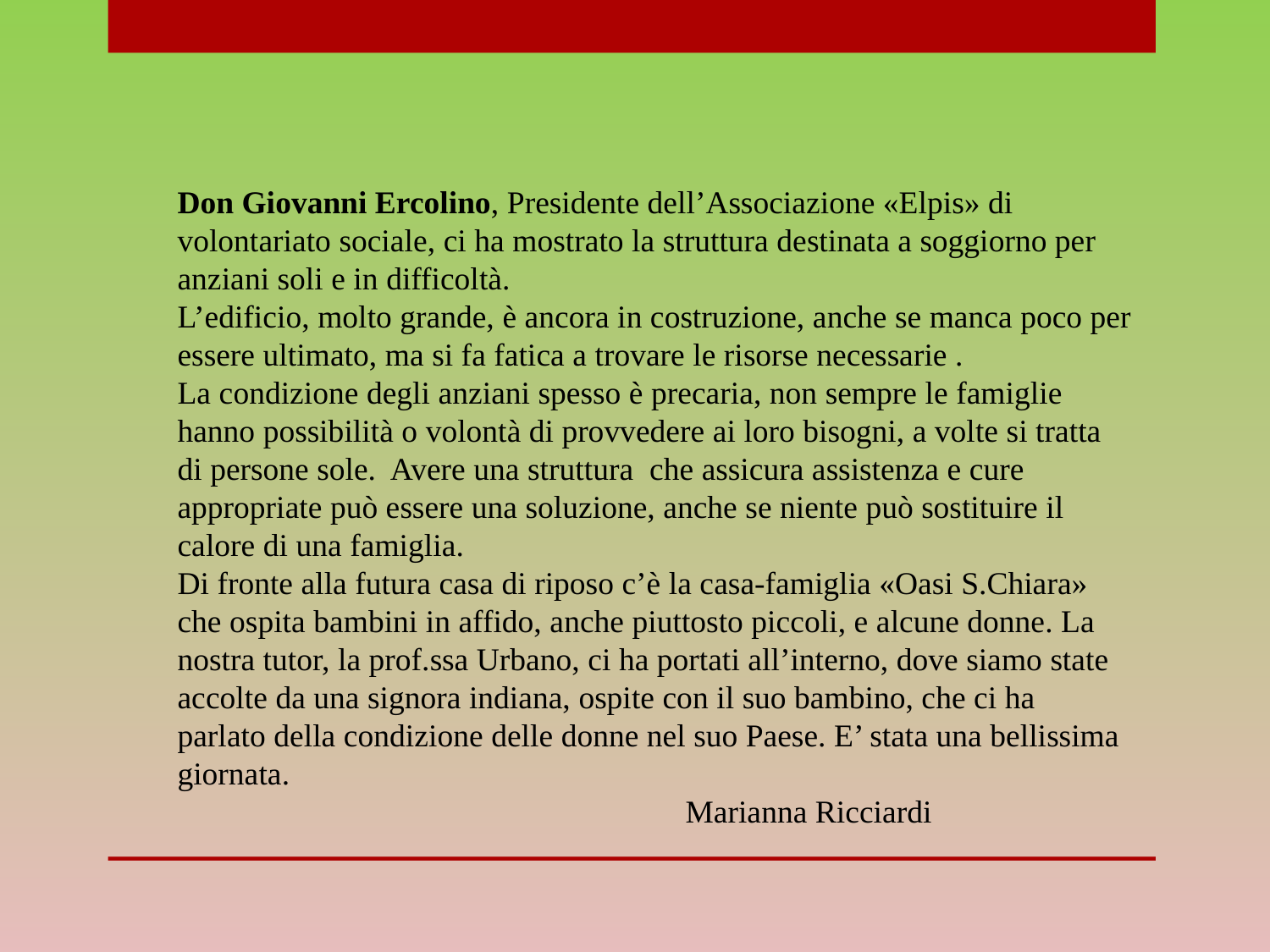

Don Giovanni Ercolino, Presidente dell’Associazione «Elpis» di volontariato sociale, ci ha mostrato la struttura destinata a soggiorno per anziani soli e in difficoltà.
L’edificio, molto grande, è ancora in costruzione, anche se manca poco per essere ultimato, ma si fa fatica a trovare le risorse necessarie .
La condizione degli anziani spesso è precaria, non sempre le famiglie hanno possibilità o volontà di provvedere ai loro bisogni, a volte si tratta di persone sole.  Avere una struttura  che assicura assistenza e cure appropriate può essere una soluzione, anche se niente può sostituire il calore di una famiglia.
Di fronte alla futura casa di riposo c’è la casa-famiglia «Oasi S.Chiara» che ospita bambini in affido, anche piuttosto piccoli, e alcune donne. La nostra tutor, la prof.ssa Urbano, ci ha portati all’interno, dove siamo state accolte da una signora indiana, ospite con il suo bambino, che ci ha parlato della condizione delle donne nel suo Paese. E’ stata una bellissima giornata.
Marianna Ricciardi